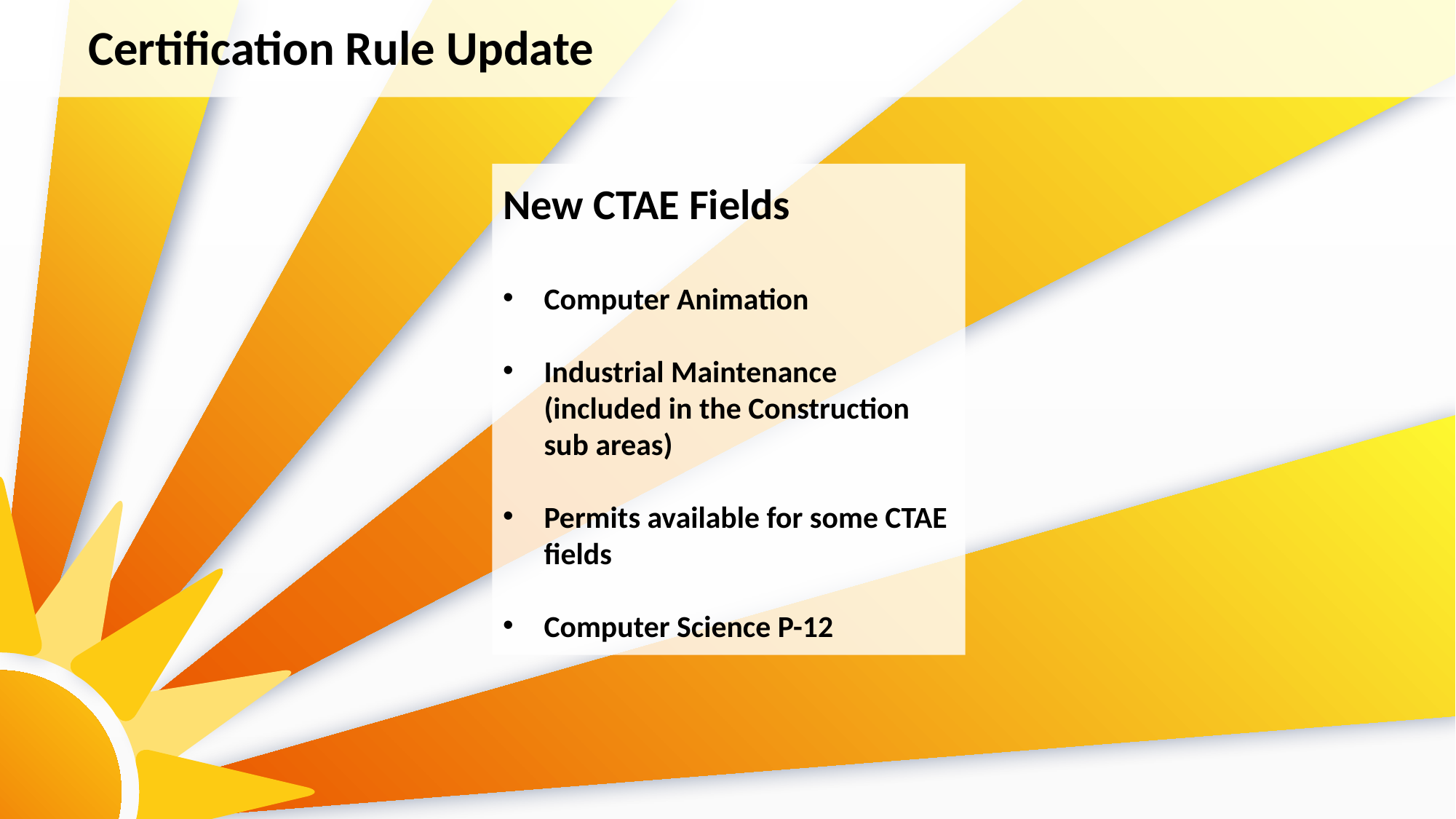

Certification Rule Update

New CTAE Fields

Computer Animation

Industrial Maintenance (included in the Construction sub areas)

Permits available for some CTAE fields

Computer Science P-12